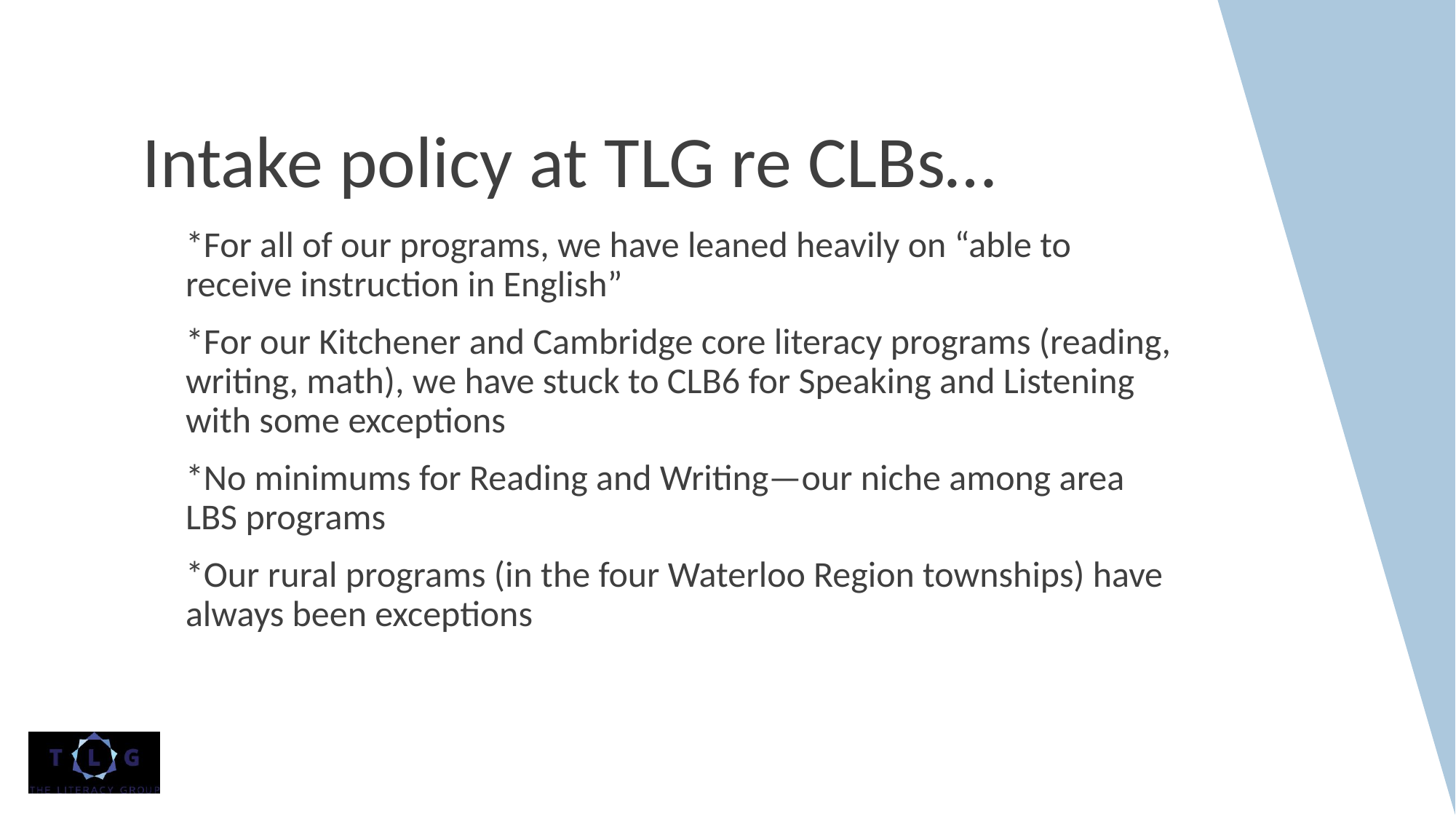

# Intake policy at TLG re CLBs…
*For all of our programs, we have leaned heavily on “able to receive instruction in English”
*For our Kitchener and Cambridge core literacy programs (reading, writing, math), we have stuck to CLB6 for Speaking and Listening with some exceptions
*No minimums for Reading and Writing—our niche among area LBS programs
*Our rural programs (in the four Waterloo Region townships) have always been exceptions